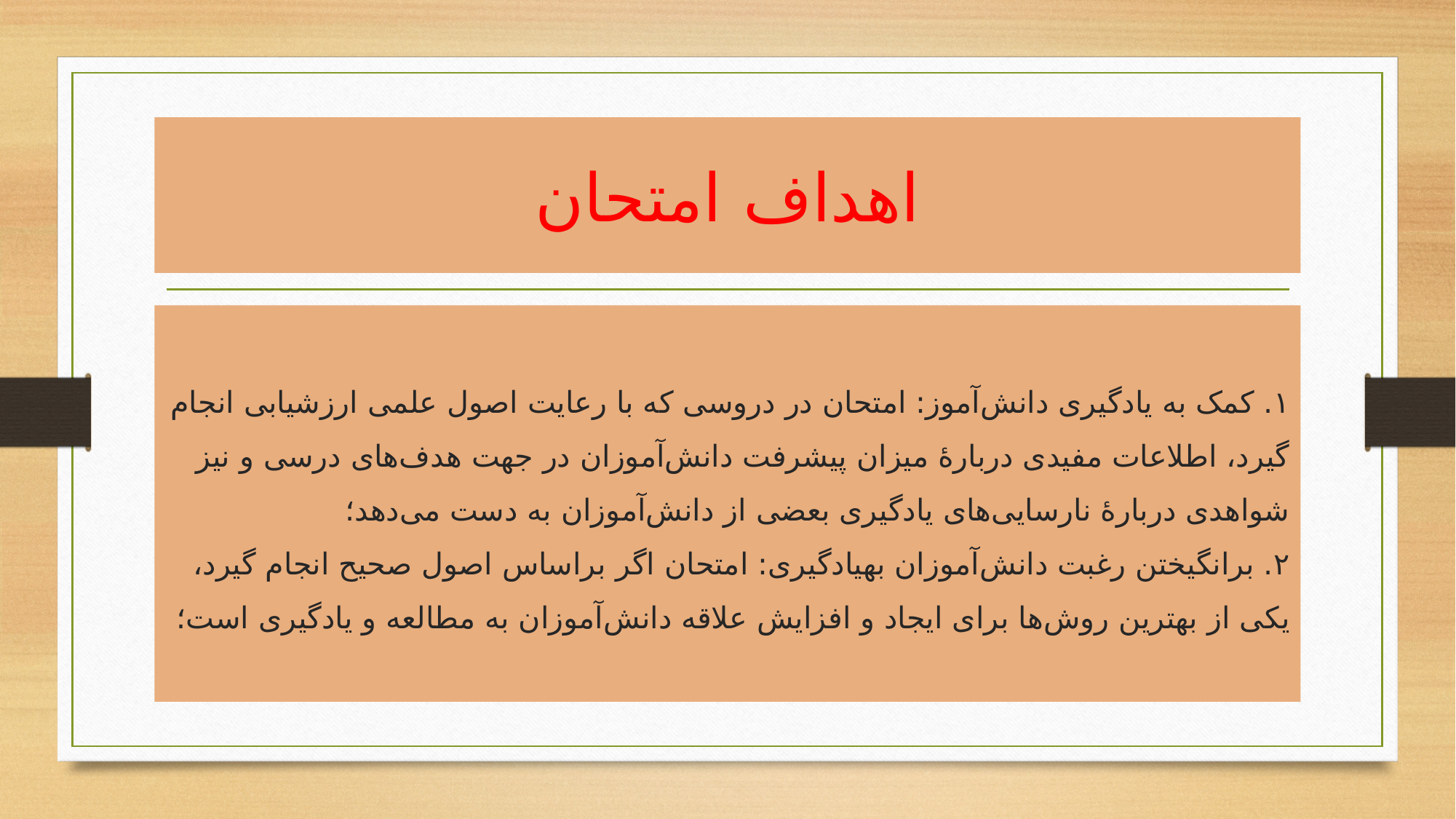

# اهداف امتحان
۱. کمک به یادگیری دانش‌آموز: امتحان در دروسی که با رعایت اصول علمی ارزشیابی انجام گیرد، اطلاعات مفیدی دربارهٔ میزان پیشرفت دانش‌آموزان در جهت هدف‌های درسی و نیز شواهدی دربارهٔ نارسایی‌های یادگیری بعضی از دانش‌آموزان به دست می‌دهد؛
۲. برانگیختن رغبت دانش‌آموزان بهیادگیری: امتحان اگر براساس اصول صحیح انجام گیرد، یکی از بهترین روش‌ها برای ایجاد و افزایش علاقه دانش‌آموزان به مطالعه و یادگیری است؛